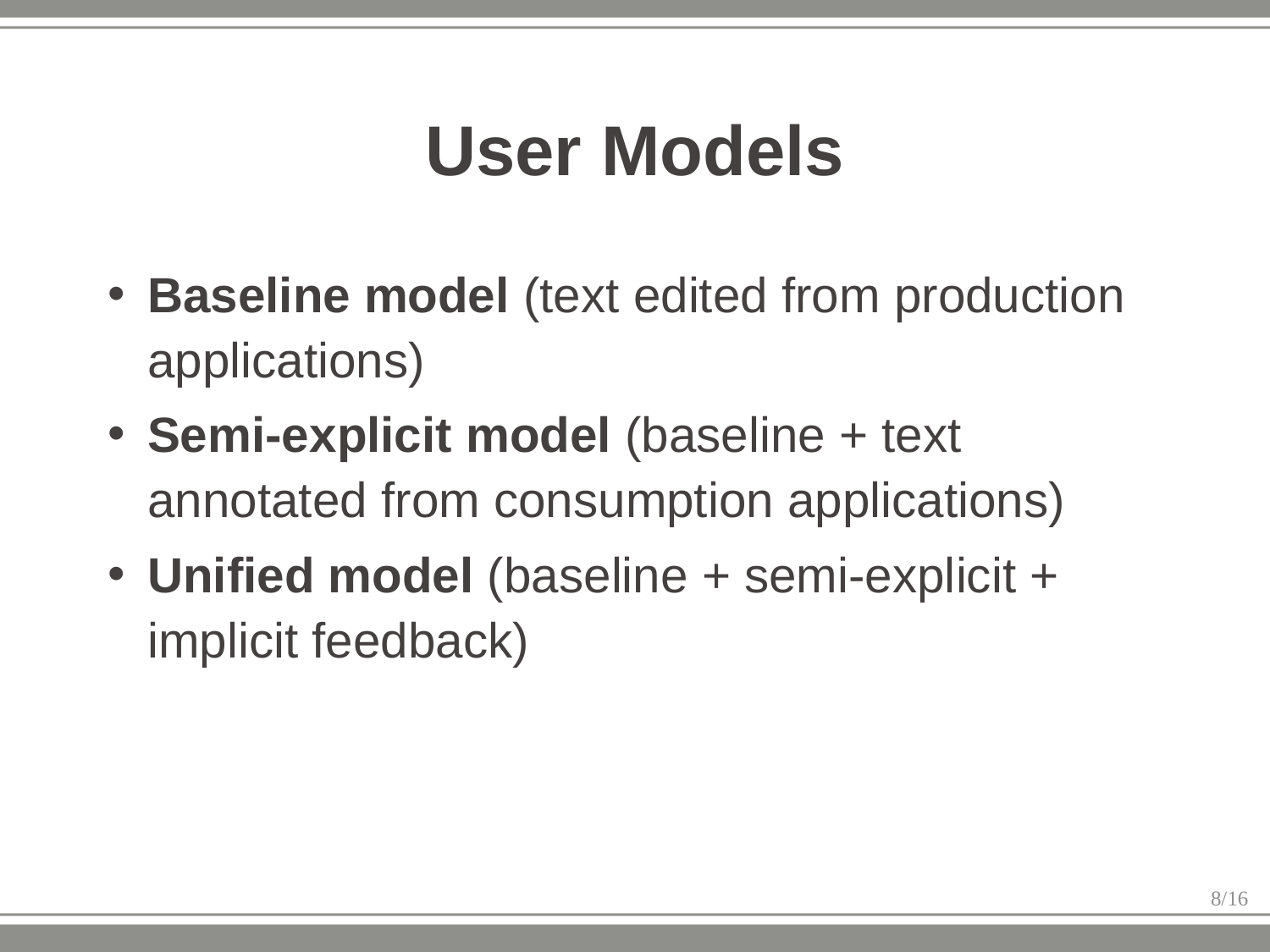

User Models
Baseline model (text edited from production applications)
Semi-explicit model (baseline + text annotated from consumption applications)
Unified model (baseline + semi-explicit + implicit feedback)
8/16